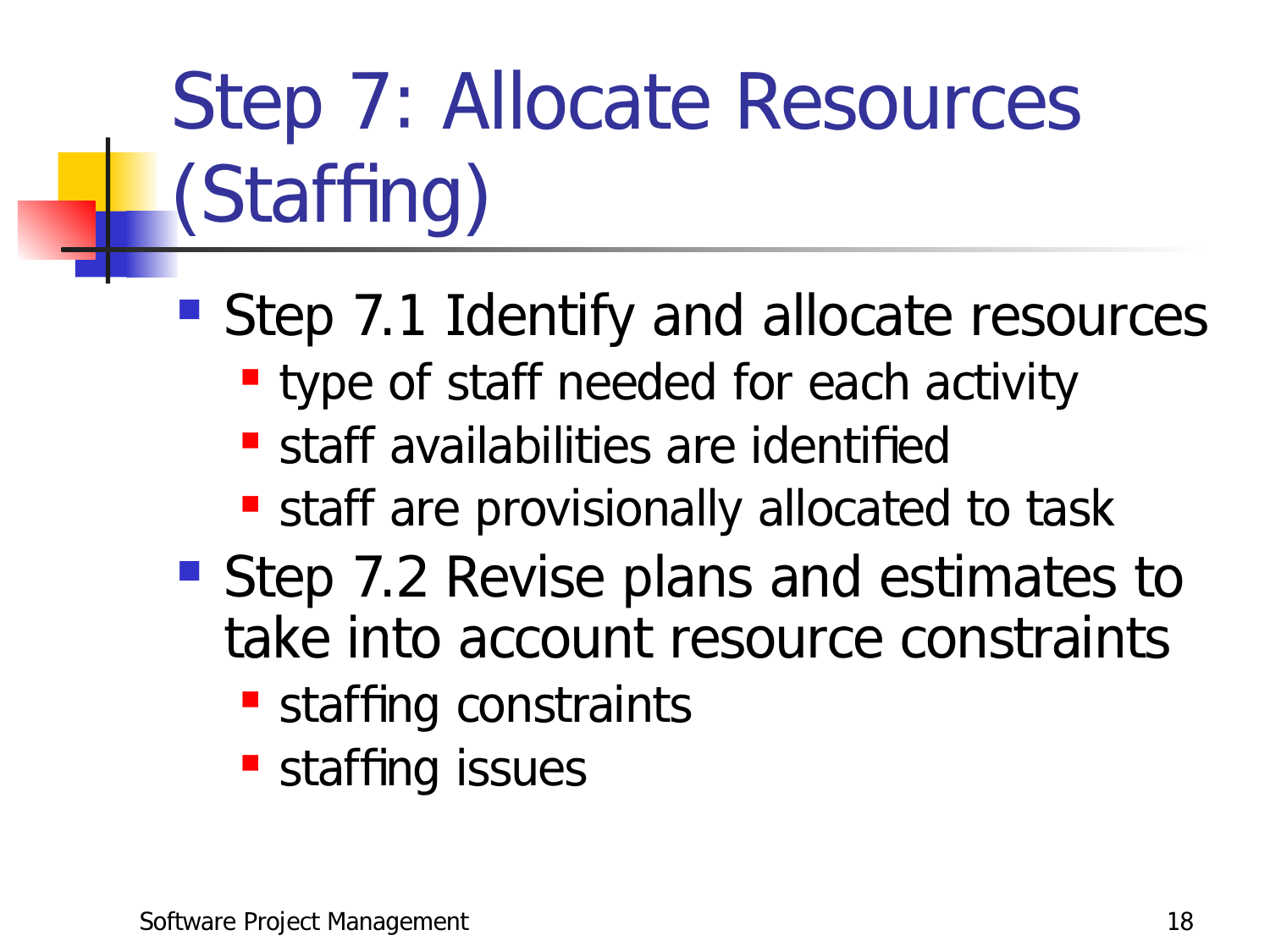

# Step 7: Allocate Resources (Staffing)
Step 7.1 Identify and allocate resources
type of staff needed for each activity
staff availabilities are identified
staff are provisionally allocated to task
Step 7.2 Revise plans and estimates to take into account resource constraints
staffing constraints
staffing issues
Software Project Management
18